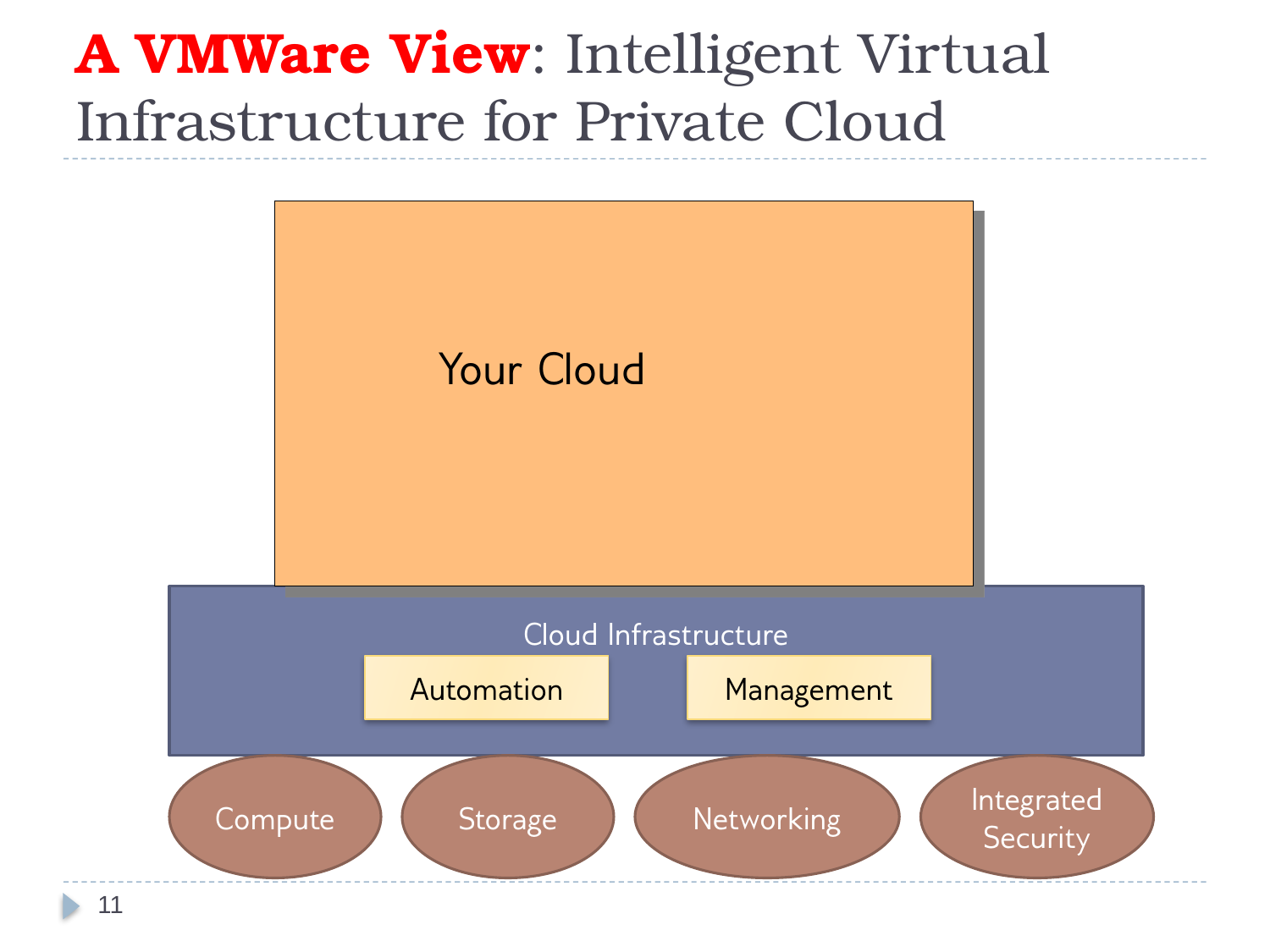

# A VMWare View: Intelligent Virtual Infrastructure for Private Cloud

           Your Cloud
Cloud Infrastructure

Automation
Management
Compute
Storage
Networking
Integrated Security
11